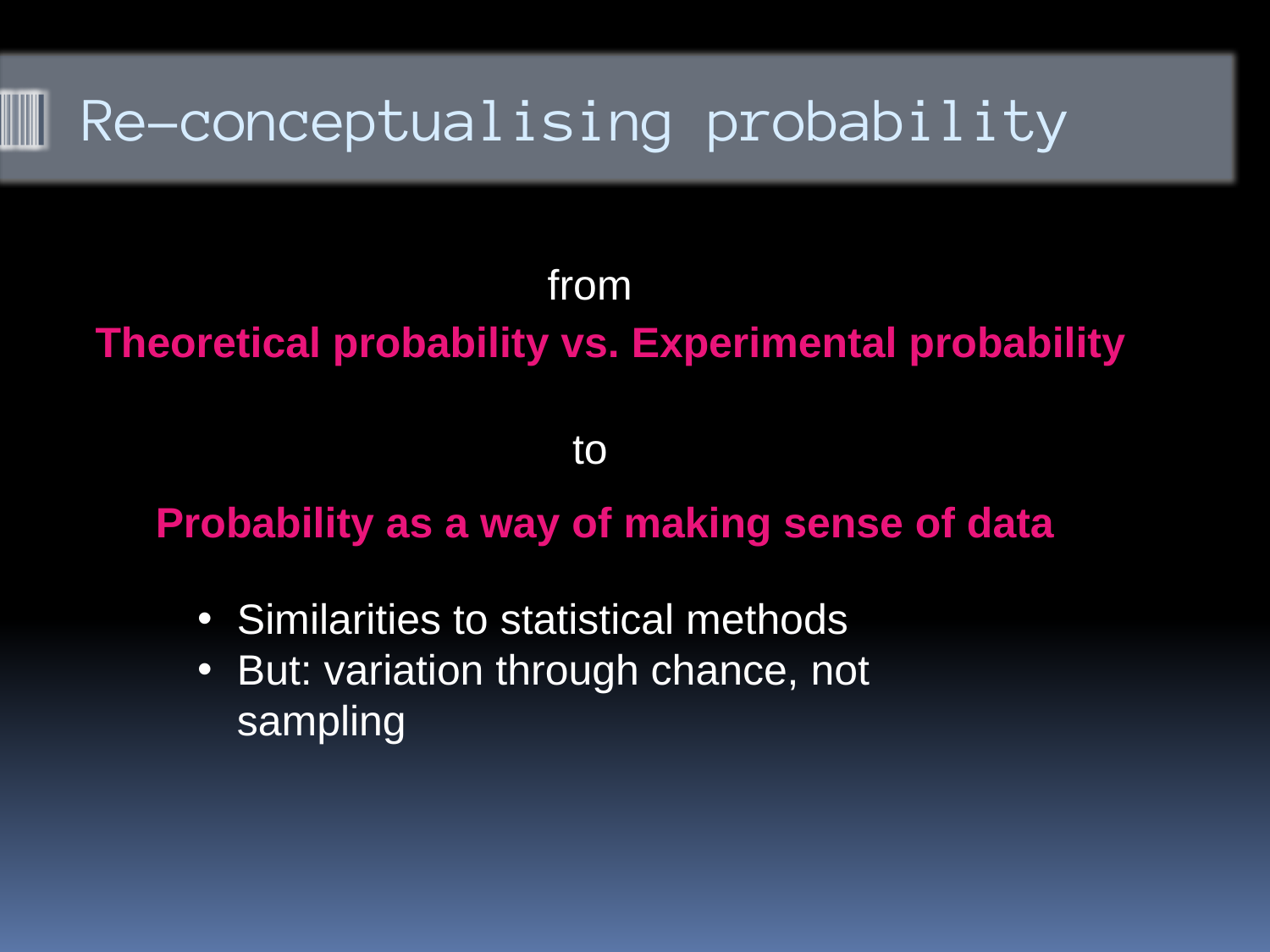

# Re-conceptualising probability
from
Theoretical probability vs. Experimental probability
to
Probability as a way of making sense of data
Similarities to statistical methods
But: variation through chance, not sampling